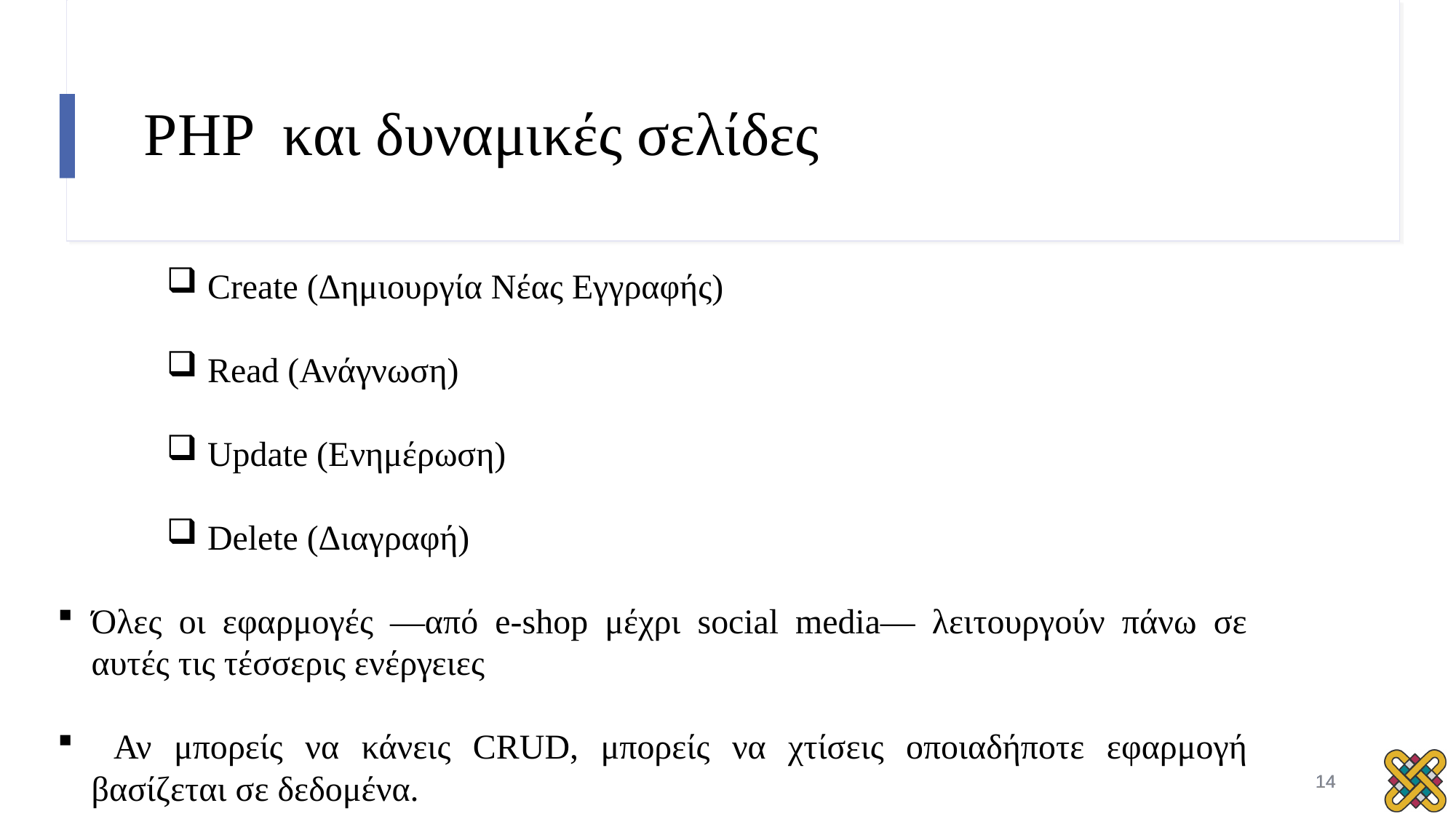

# PHP  και δυναμικές σελίδες
Create (Δημιουργία Νέας Εγγραφής)

Read (Ανάγνωση)

Update (Ενημέρωση)

Delete (Διαγραφή)

Όλες οι εφαρμογές —από e-shop μέχρι social media— λειτουργούν πάνω σε αυτές τις τέσσερις ενέργειες

 Αν μπορείς να κάνεις CRUD, μπορείς να χτίσεις οποιαδήποτε εφαρμογή βασίζεται σε δεδομένα.
14
14